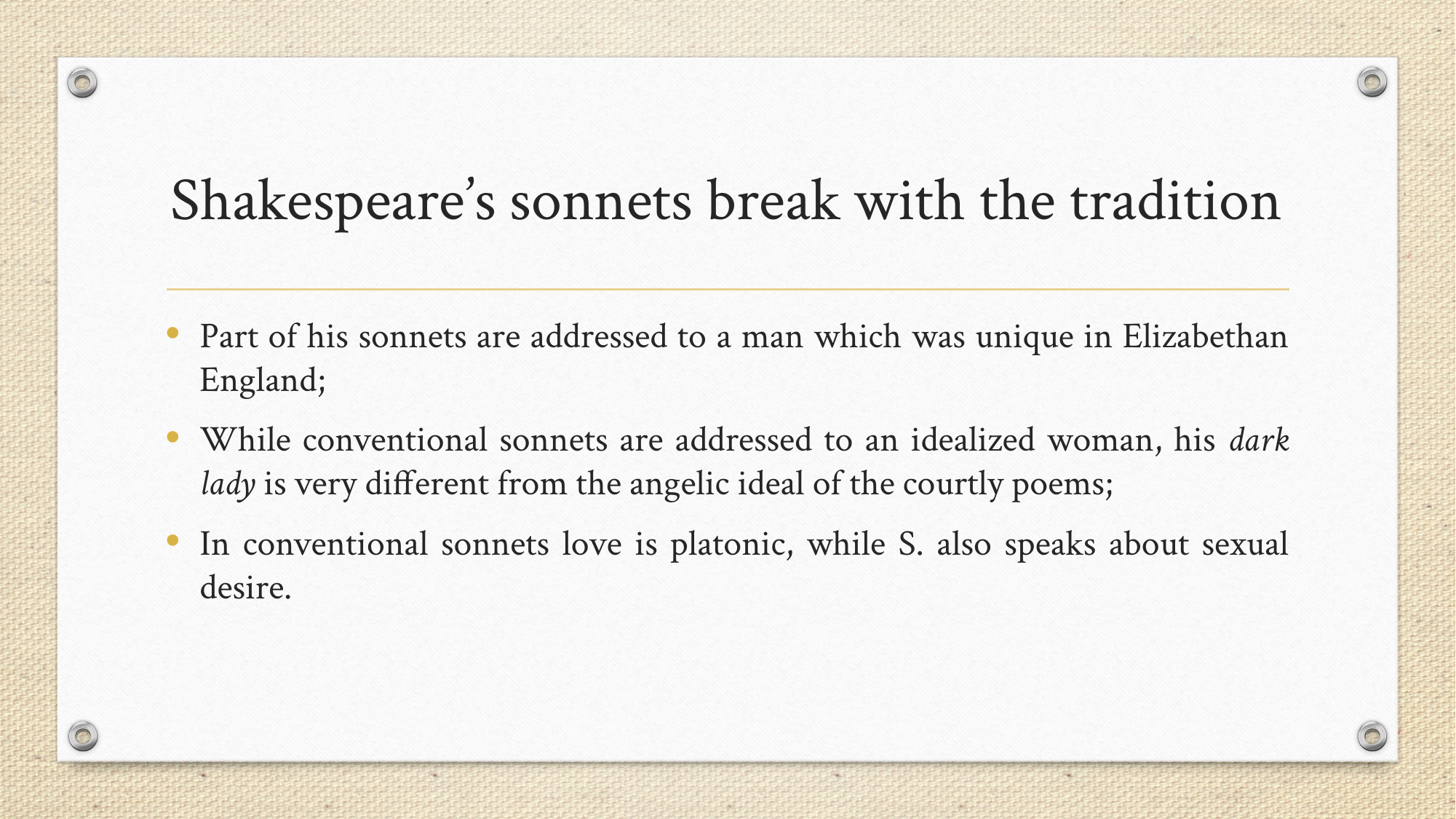

# Shakespeare’s sonnets break with the tradition
Part of his sonnets are addressed to a man which was unique in Elizabethan England;
While conventional sonnets are addressed to an idealized woman, his dark lady is very different from the angelic ideal of the courtly poems;
In conventional sonnets love is platonic, while S. also speaks about sexual desire.